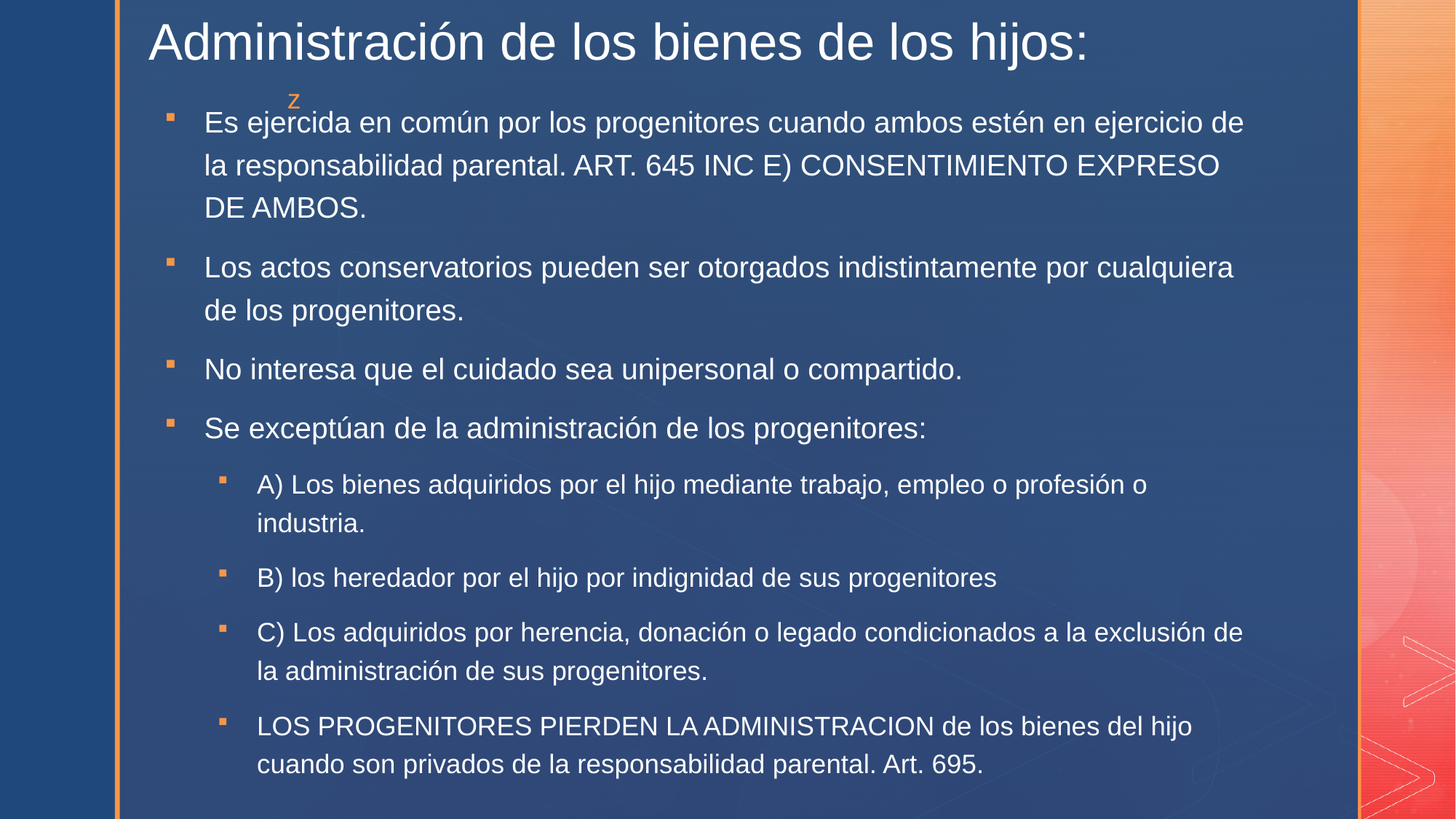

# Administración de los bienes de los hijos:
Es ejercida en común por los progenitores cuando ambos estén en ejercicio de la responsabilidad parental. ART. 645 INC E) CONSENTIMIENTO EXPRESO DE AMBOS.
Los actos conservatorios pueden ser otorgados indistintamente por cualquiera de los progenitores.
No interesa que el cuidado sea unipersonal o compartido.
Se exceptúan de la administración de los progenitores:
A) Los bienes adquiridos por el hijo mediante trabajo, empleo o profesión o industria.
B) los heredador por el hijo por indignidad de sus progenitores
C) Los adquiridos por herencia, donación o legado condicionados a la exclusión de la administración de sus progenitores.
LOS PROGENITORES PIERDEN LA ADMINISTRACION de los bienes del hijo cuando son privados de la responsabilidad parental. Art. 695.